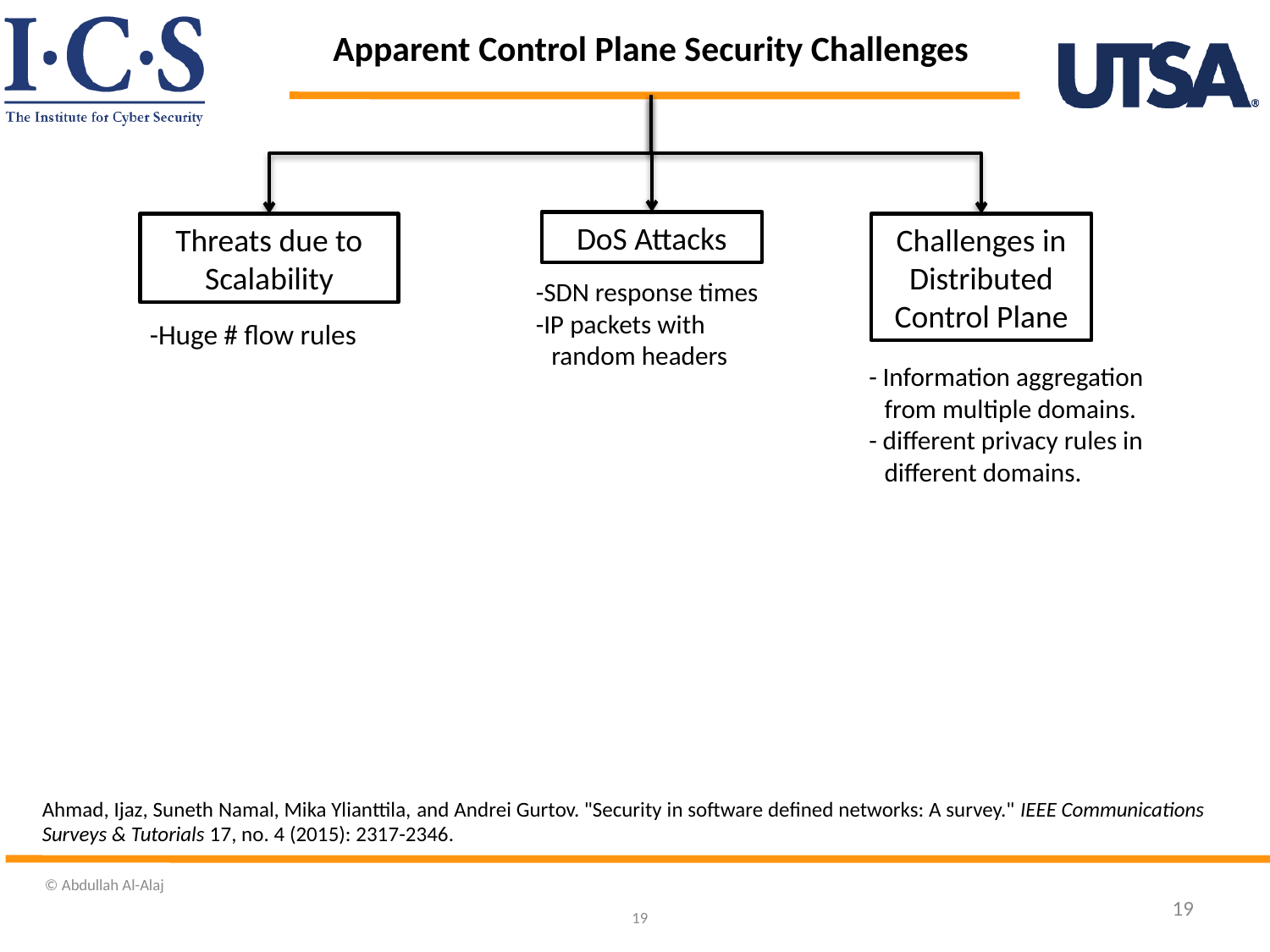

Apparent Control Plane Security Challenges
DoS Attacks
Challenges in Distributed Control Plane
Threats due to Scalability
-SDN response times
-IP packets with random headers
-Huge # flow rules
- Information aggregation from multiple domains.
- different privacy rules in different domains.
Ahmad, Ijaz, Suneth Namal, Mika Ylianttila, and Andrei Gurtov. "Security in software defined networks: A survey." IEEE Communications Surveys & Tutorials 17, no. 4 (2015): 2317-2346.
© Abdullah Al-Alaj
19
19